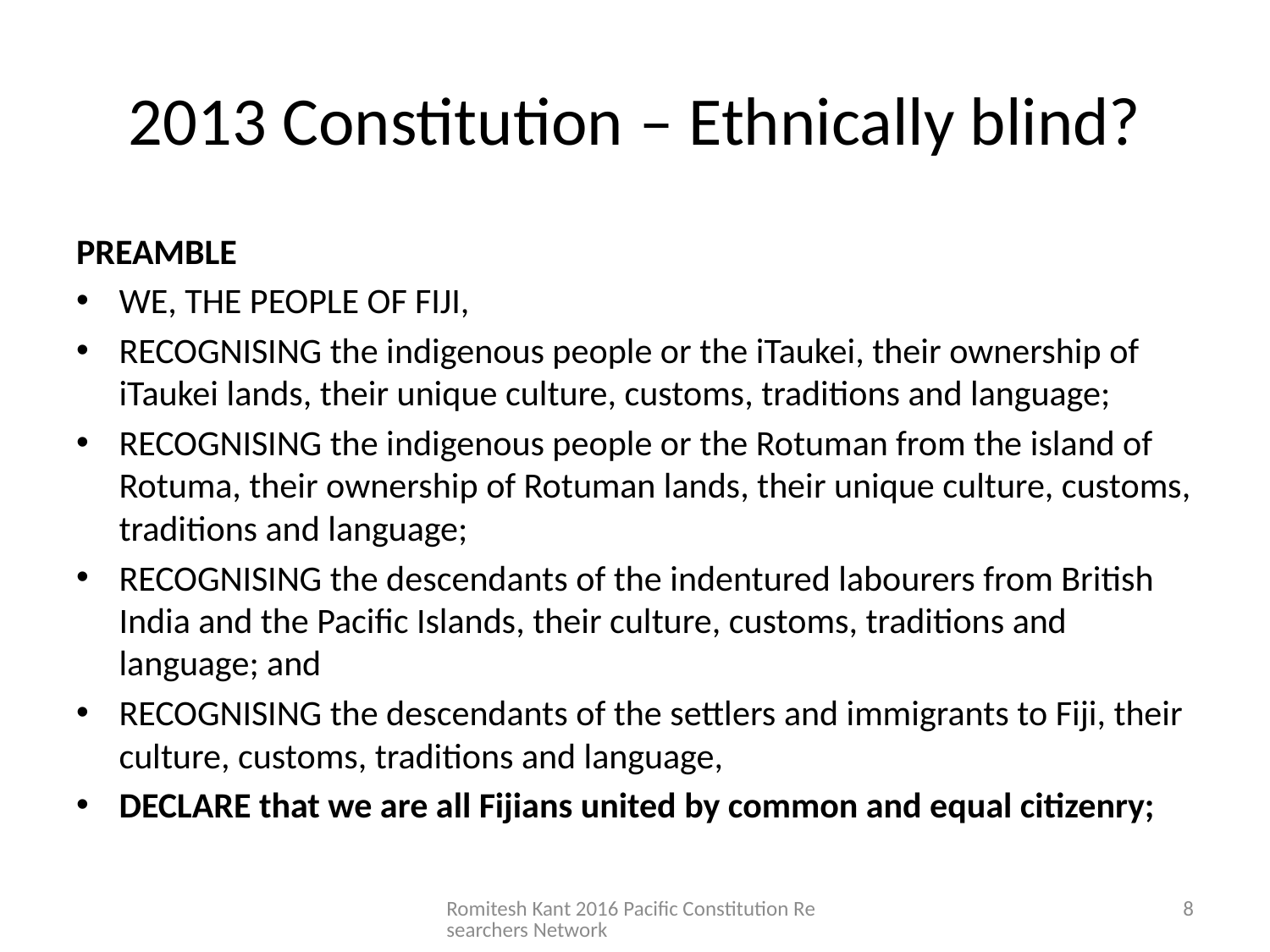

# 2013 Constitution – Ethnically blind?
PREAMBLE
WE, THE PEOPLE OF FIJI,
RECOGNISING the indigenous people or the iTaukei, their ownership of iTaukei lands, their unique culture, customs, traditions and language;
RECOGNISING the indigenous people or the Rotuman from the island of Rotuma, their ownership of Rotuman lands, their unique culture, customs, traditions and language;
RECOGNISING the descendants of the indentured labourers from British India and the Pacific Islands, their culture, customs, traditions and language; and
RECOGNISING the descendants of the settlers and immigrants to Fiji, their culture, customs, traditions and language,
DECLARE that we are all Fijians united by common and equal citizenry;

Romitesh Kant 2016 Pacific Constitution Researchers Network
8